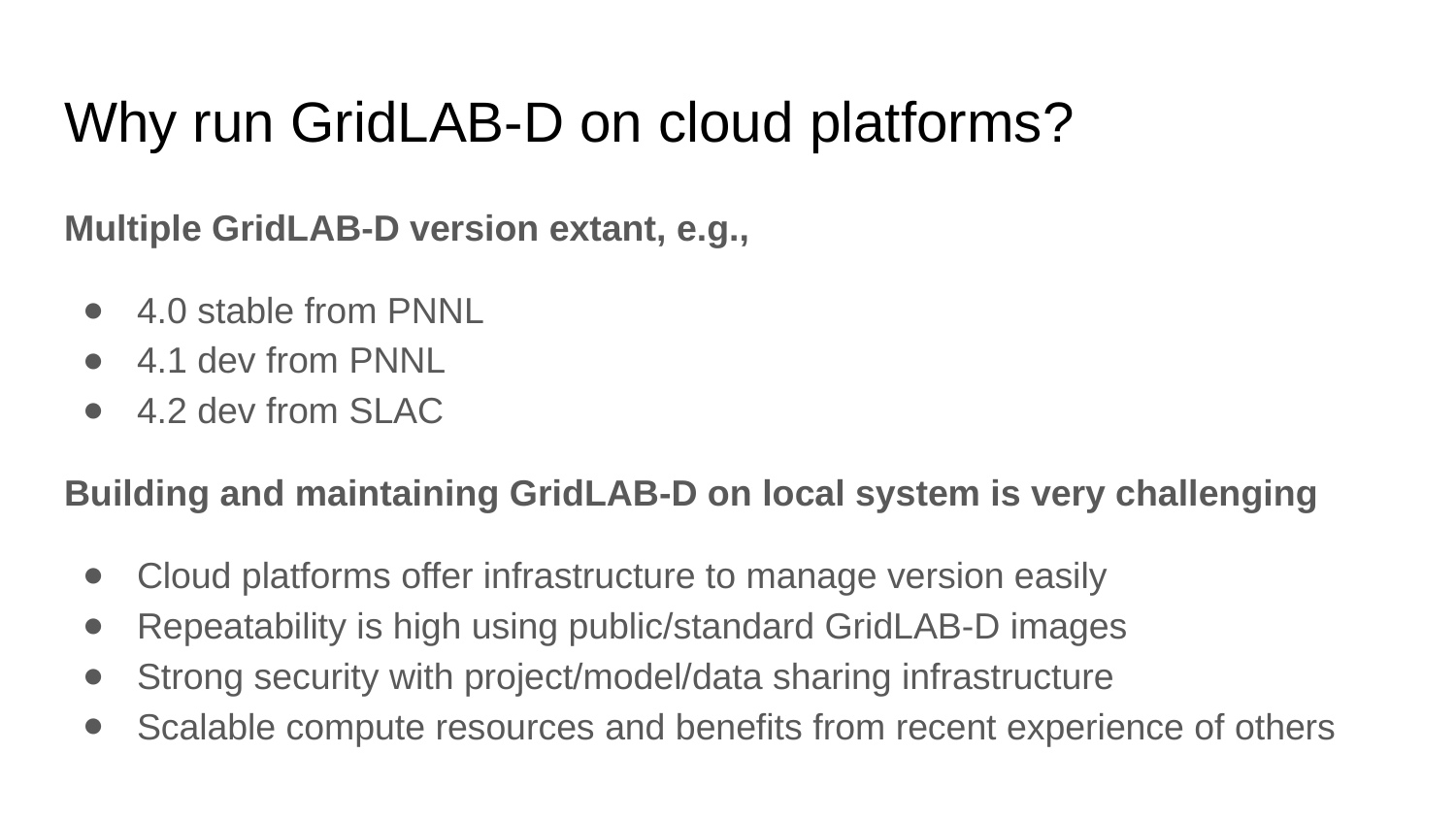

# Why run GridLAB-D on cloud platforms?
Multiple GridLAB-D version extant, e.g.,
4.0 stable from PNNL
4.1 dev from PNNL
4.2 dev from SLAC
Building and maintaining GridLAB-D on local system is very challenging
Cloud platforms offer infrastructure to manage version easily
Repeatability is high using public/standard GridLAB-D images
Strong security with project/model/data sharing infrastructure
Scalable compute resources and benefits from recent experience of others